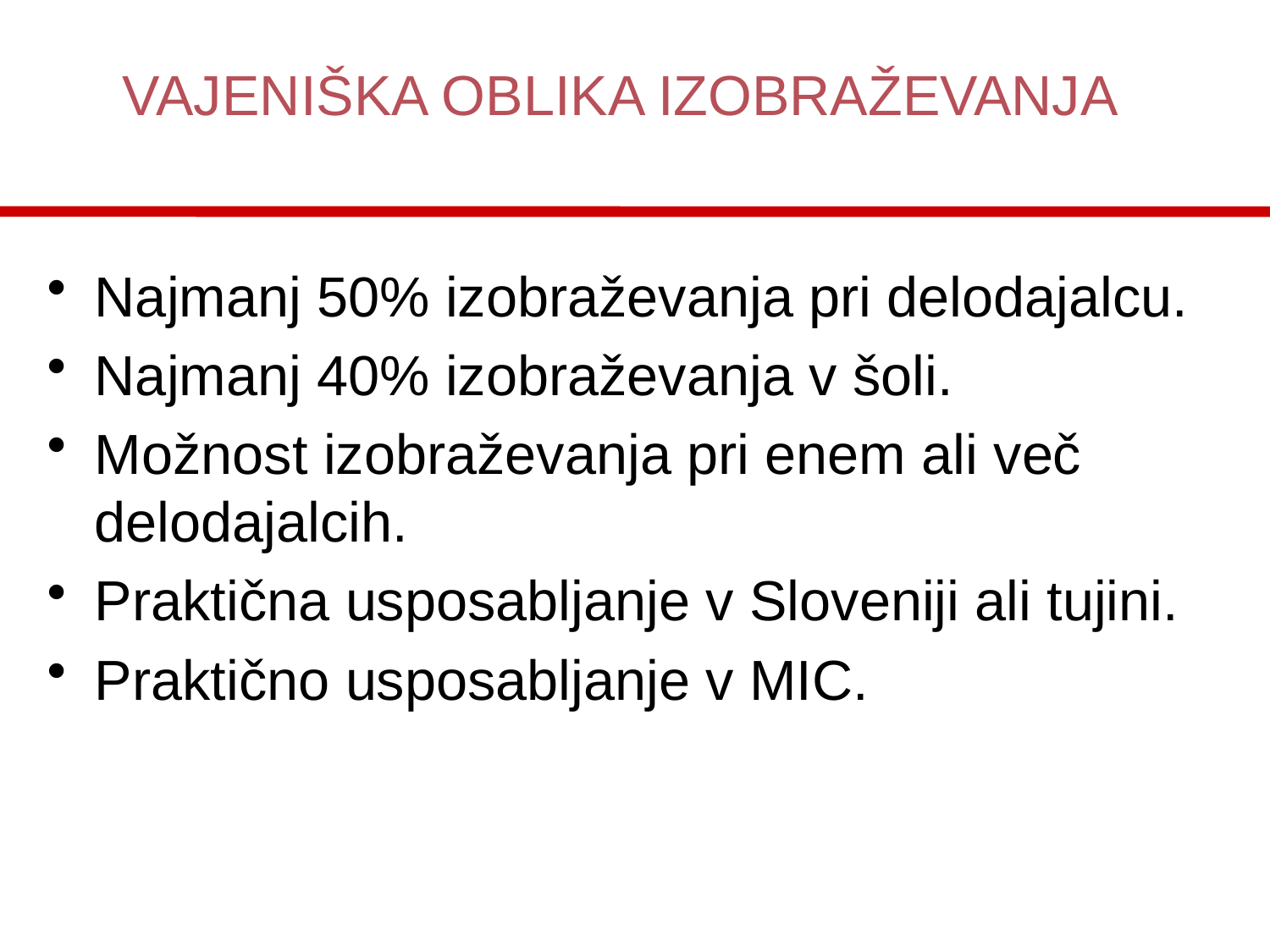

VAJENIŠKA OBLIKA IZOBRAŽEVANJA
Najmanj 50% izobraževanja pri delodajalcu.
Najmanj 40% izobraževanja v šoli.
Možnost izobraževanja pri enem ali več delodajalcih.
Praktična usposabljanje v Sloveniji ali tujini.
Praktično usposabljanje v MIC.